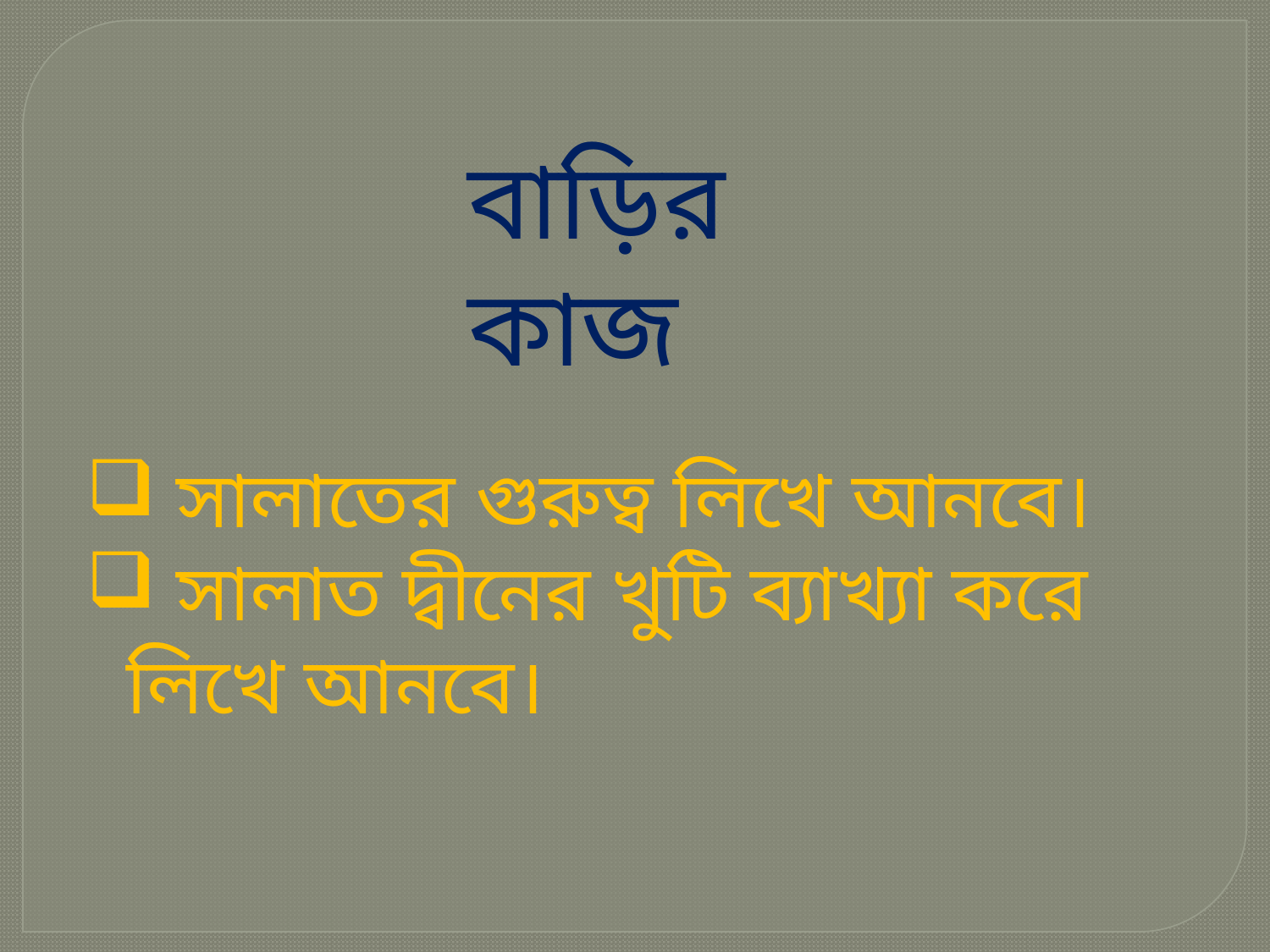

বাড়ির কাজ
 সালাতের গুরুত্ব লিখে আনবে।
 সালাত দ্বীনের খুটি ব্যাখ্যা করে লিখে আনবে।